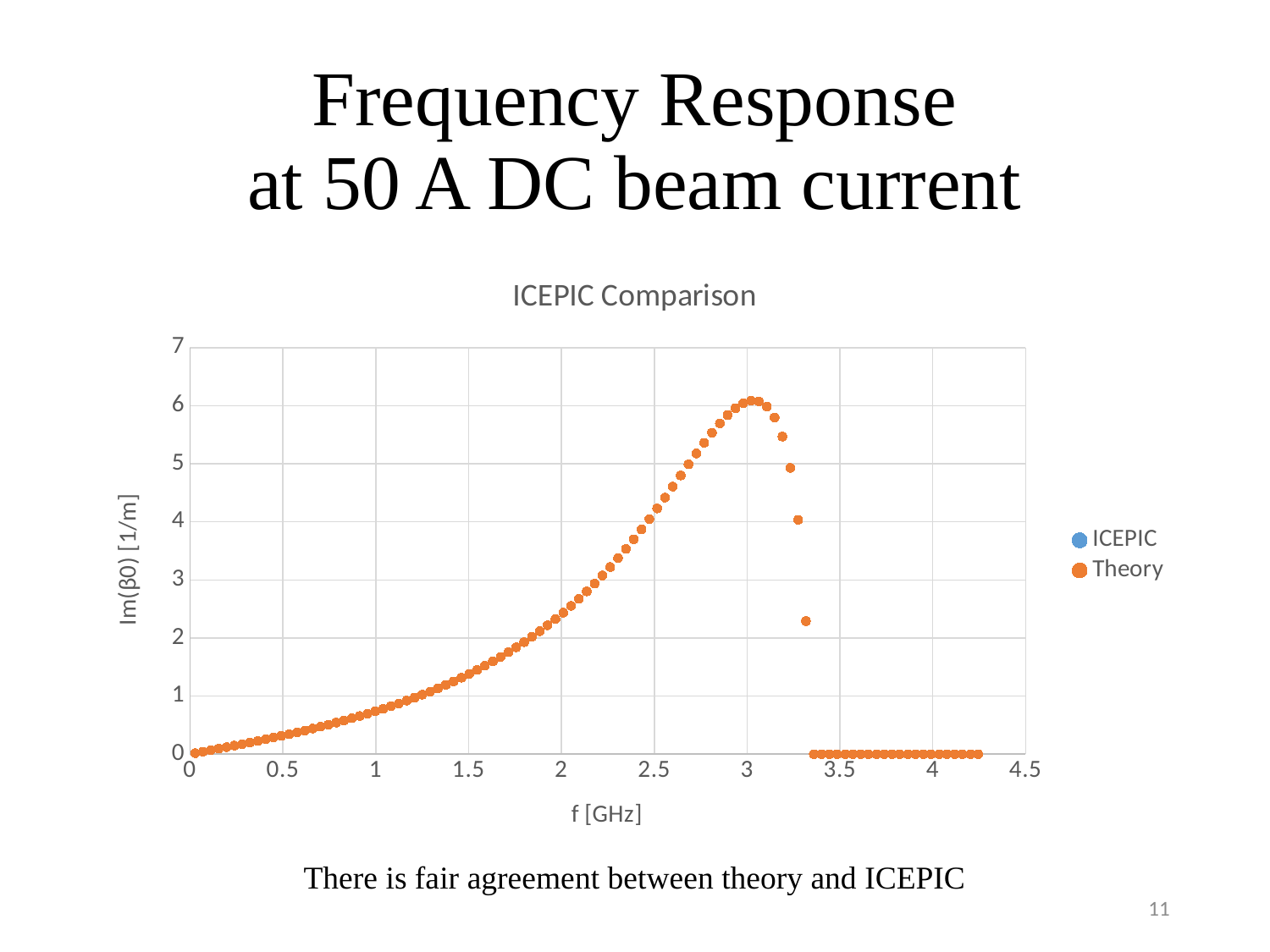

# Frequency Response at 50 A DC beam current

### Chart: ICEPIC Comparison

| Category |  |  |
|---|---|---|
There is fair agreement between theory and ICEPIC
11